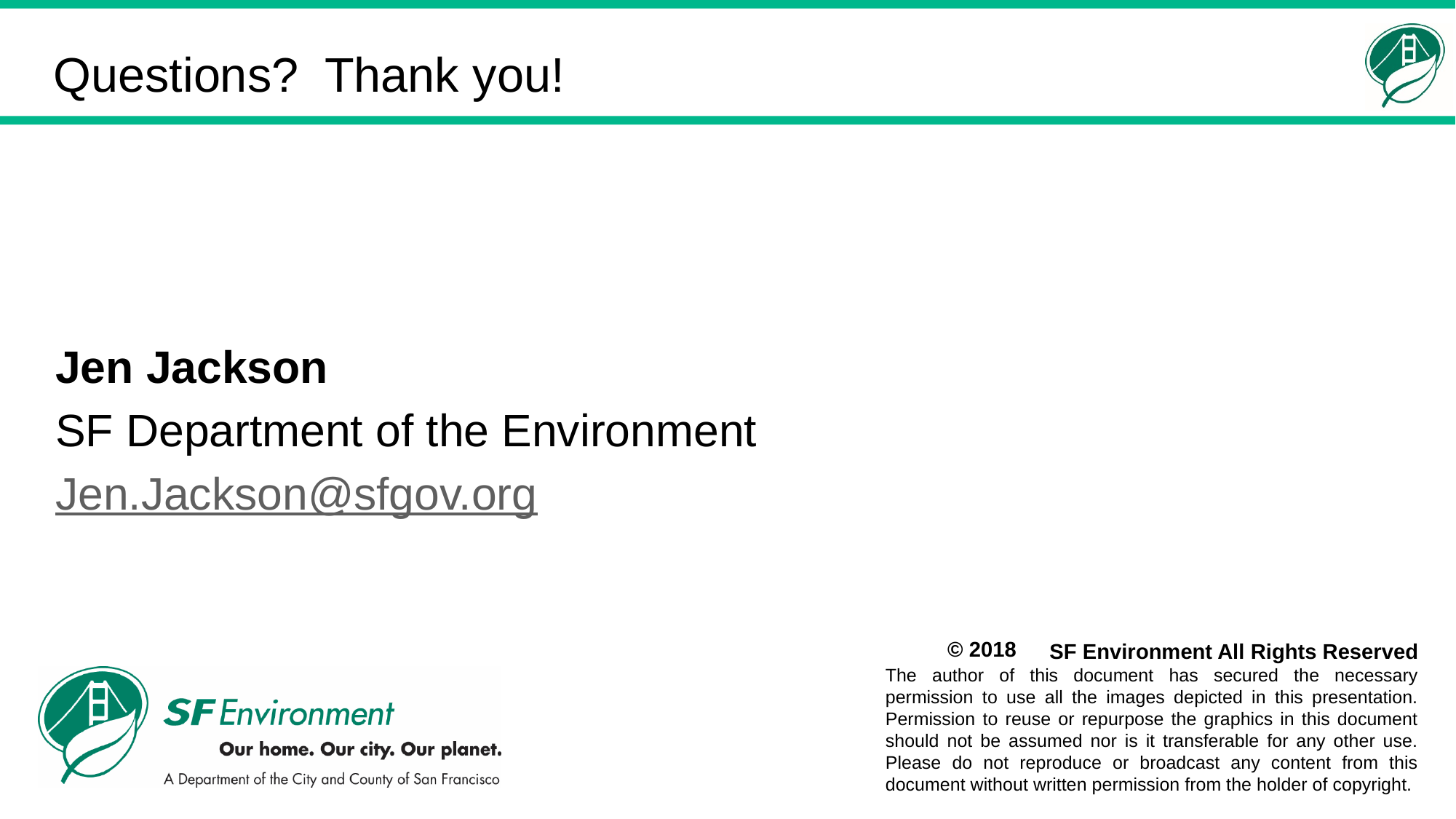

# Questions?  Thank you!

Jen Jackson
SF Department of the Environment
Jen.Jackson@sfgov.org

© 2018